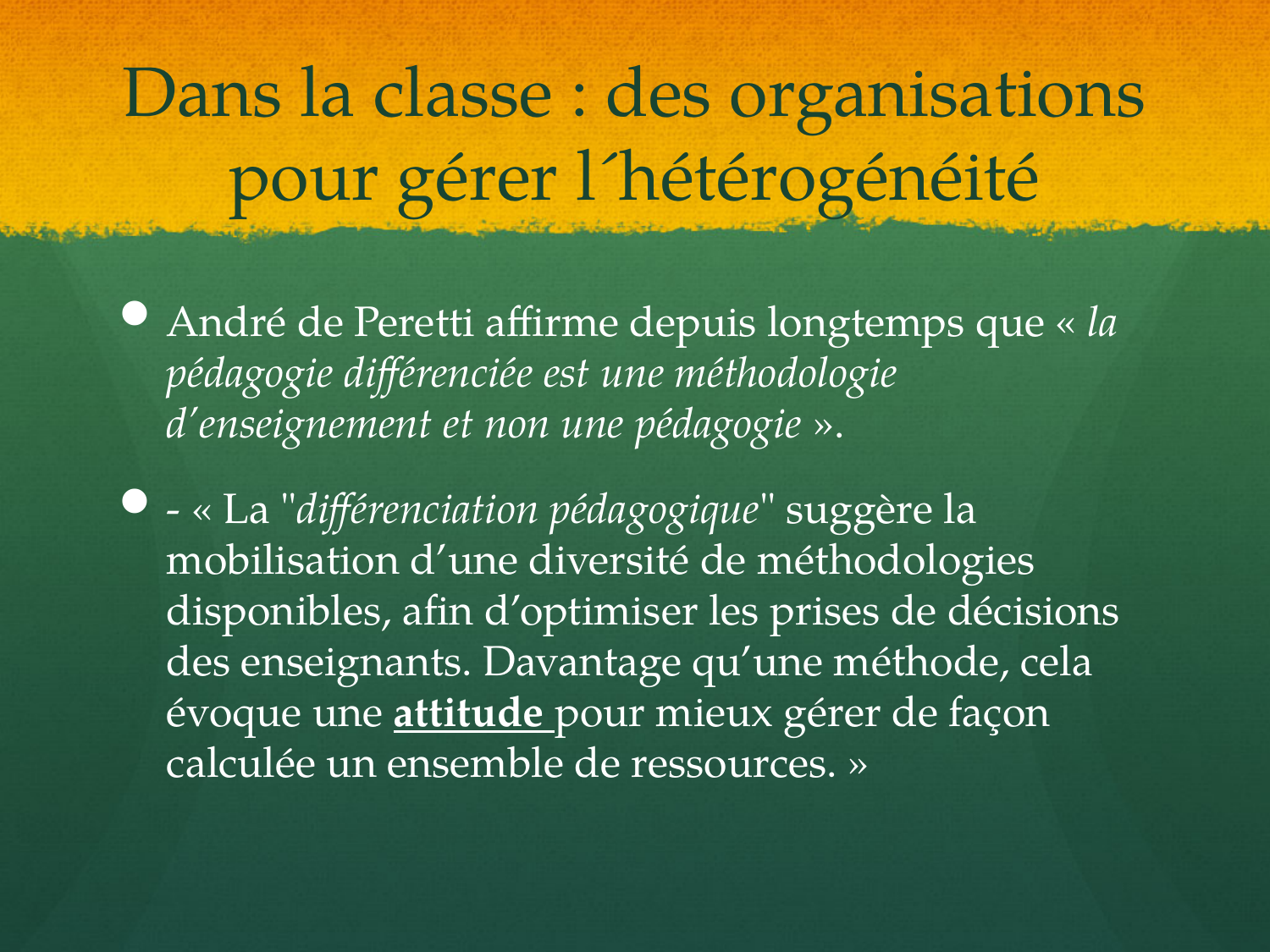

# Dans la classe : des organisations pour gérer l´hétérogénéité
André de Peretti affirme depuis longtemps que « la pédagogie différenciée est une méthodologie d’enseignement et non une pédagogie ».
- « La "différenciation pédagogique" suggère la mobilisation d’une diversité de méthodologies disponibles, afin d’optimiser les prises de décisions des enseignants. Davantage qu’une méthode, cela évoque une attitude pour mieux gérer de façon calculée un ensemble de ressources. »